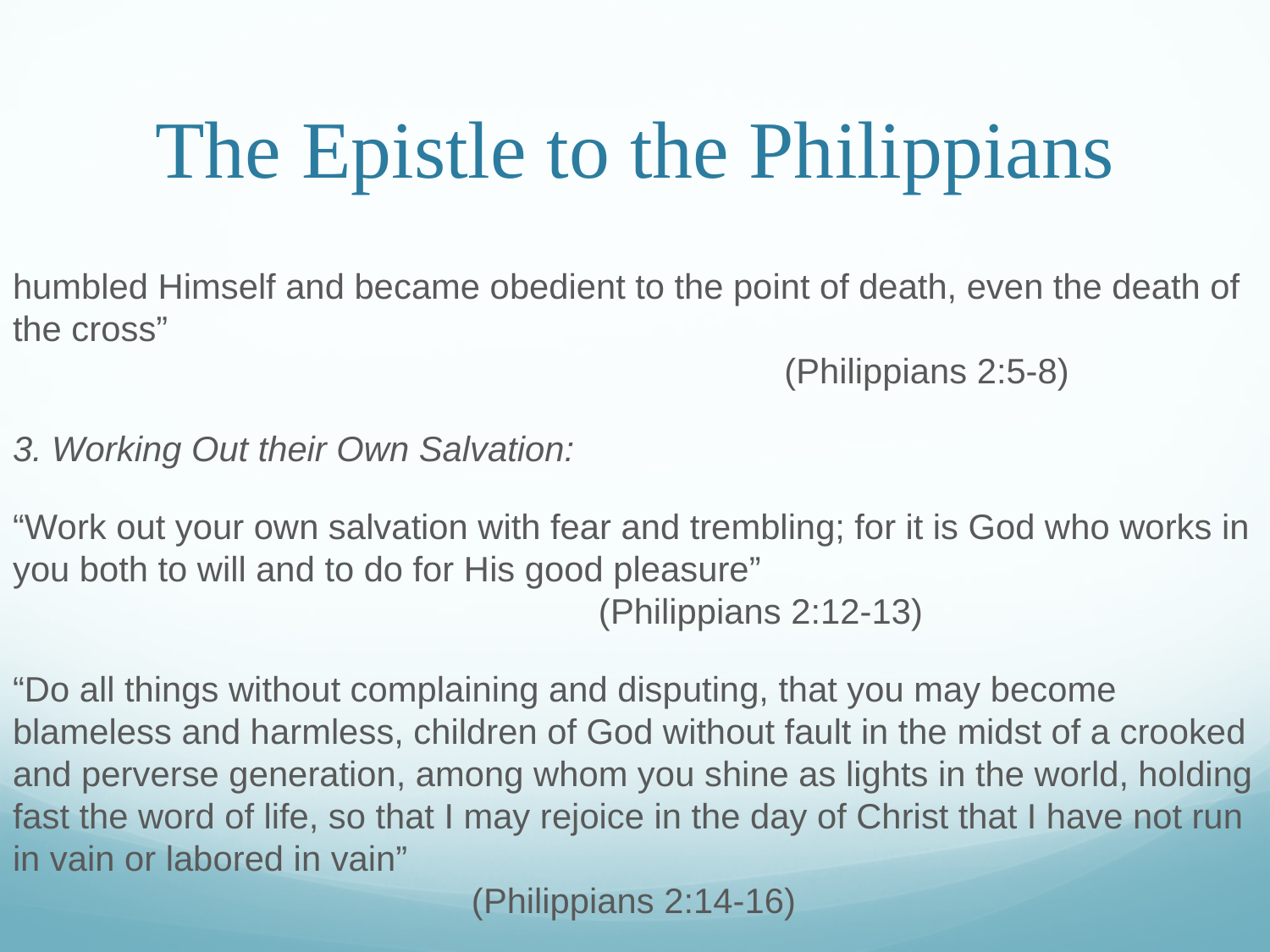

# The Epistle to the Philippians
humbled Himself and became obedient to the point of death, even the death of the cross”					  									 (Philippians 2:5-8)
3. Working Out their Own Salvation:
“Work out your own salvation with fear and trembling; for it is God who works in you both to will and to do for His good pleasure”								        (Philippians 2:12-13)
“Do all things without complaining and disputing, that you may become blameless and harmless, children of God without fault in the midst of a crooked and perverse generation, among whom you shine as lights in the world, holding fast the word of life, so that I may rejoice in the day of Christ that I have not run in vain or labored in vain”									        (Philippians 2:14-16)